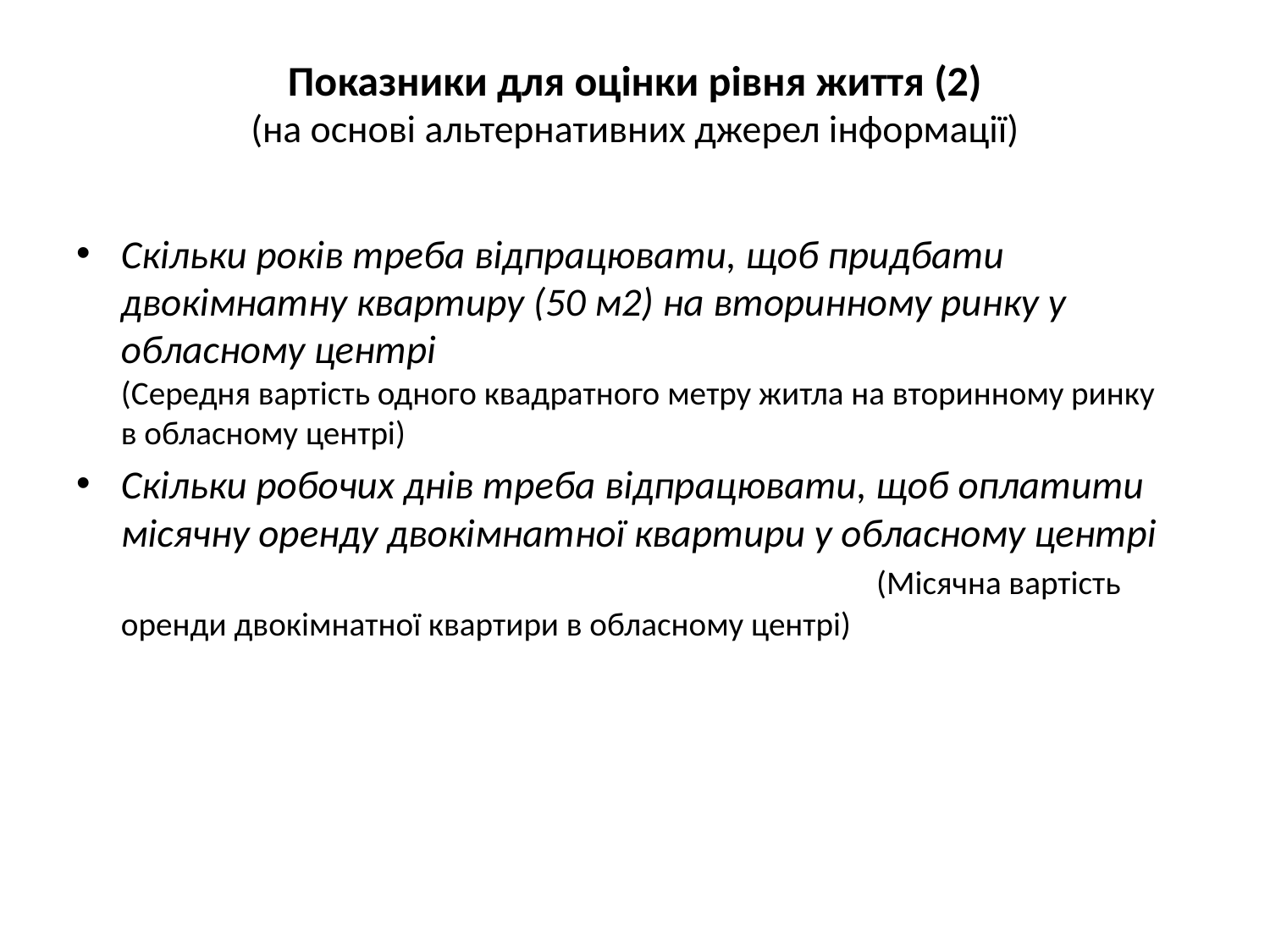

# Показники для оцінки рівня життя (2) (на основі альтернативних джерел інформації)
Скільки років треба відпрацювати, щоб придбати двокімнатну квартиру (50 м2) на вторинному ринку у обласному центрі                                                                  (Середня вартість одного квадратного метру житла на вторинному ринку в обласному центрі)
Скільки робочих днів треба відпрацювати, щоб оплатити місячну оренду двокімнатної квартири у обласному центрі                                                                                    (Місячна вартість оренди двокімнатної квартири в обласному центрі)